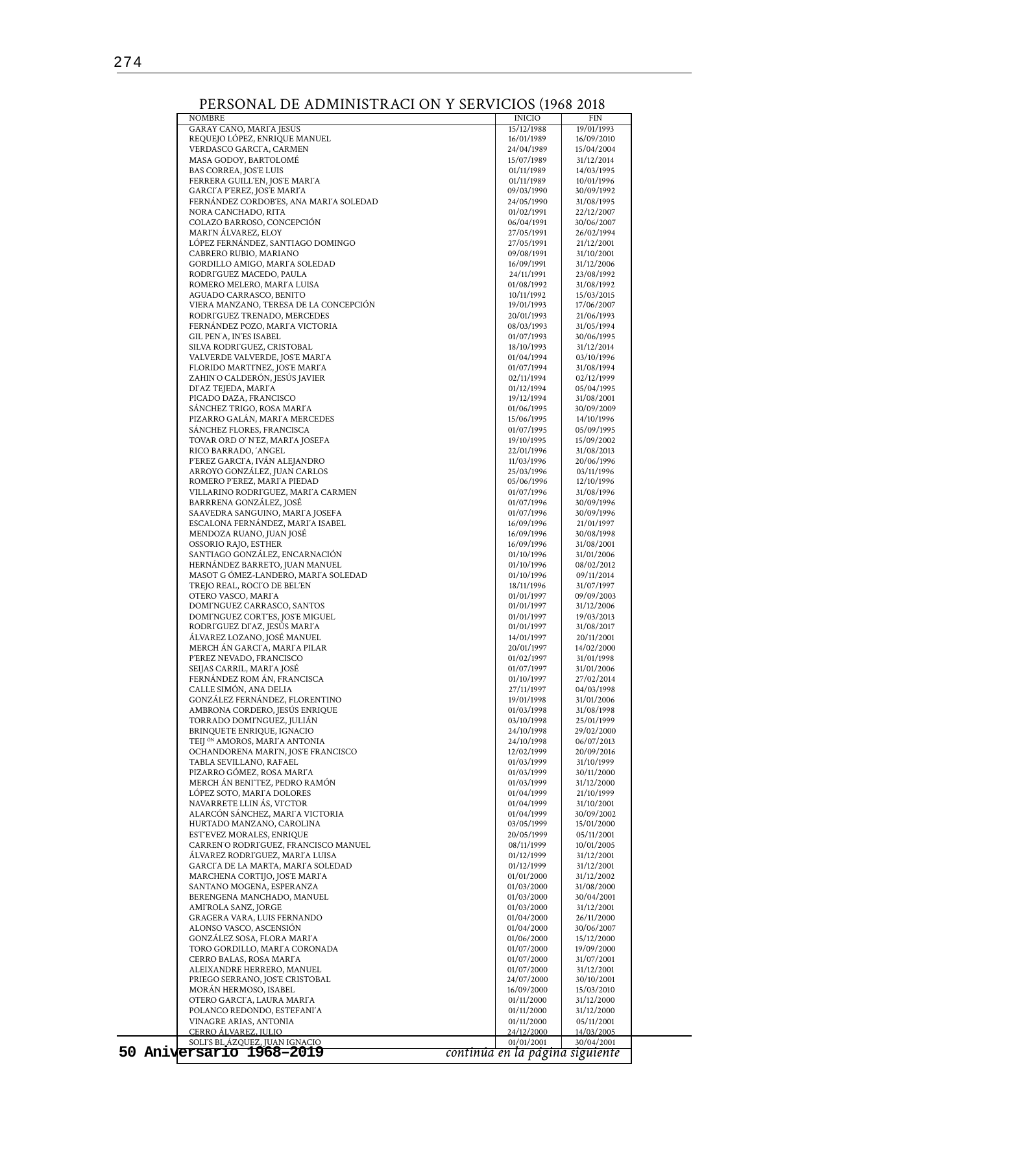

274
PERSONAL DE ADMINISTRACI ON Y SERVICIOS (1968 2018
| NOMBRE | INICIO | FIN |
| --- | --- | --- |
| GARAY CANO, MARI´A JESÚS | 15/12/1988 | 19/01/1993 |
| REQUEJO LÓPEZ, ENRIQUE MANUEL | 16/01/1989 | 16/09/2010 |
| VERDASCO GARCI´A, CARMEN | 24/04/1989 | 15/04/2004 |
| MASA GODOY, BARTOLOMÉ | 15/07/1989 | 31/12/2014 |
| BAS CORREA, JOS´E LUIS | 01/11/1989 | 14/03/1995 |
| FERRERA GUILL´EN, JOS´E MARI´A | 01/11/1989 | 10/01/1996 |
| GARCI´A P´EREZ, JOS´E MARI´A | 09/03/1990 | 30/09/1992 |
| FERNÁNDEZ CORDOB´ES, ANA MARI´A SOLEDAD | 24/05/1990 | 31/08/1995 |
| NORA CANCHADO, RITA | 01/02/1991 | 22/12/2007 |
| COLAZO BARROSO, CONCEPCIÓN | 06/04/1991 | 30/06/2007 |
| MARI´N ÁLVAREZ, ELOY | 27/05/1991 | 26/02/1994 |
| LÓPEZ FERNÁNDEZ, SANTIAGO DOMINGO | 27/05/1991 | 21/12/2001 |
| CABRERO RUBIO, MARIANO | 09/08/1991 | 31/10/2001 |
| GORDILLO AMIGO, MARI´A SOLEDAD | 16/09/1991 | 31/12/2006 |
| RODRI´GUEZ MACEDO, PAULA | 24/11/1991 | 23/08/1992 |
| ROMERO MELERO, MARI´A LUISA | 01/08/1992 | 31/08/1992 |
| AGUADO CARRASCO, BENITO | 10/11/1992 | 15/03/2015 |
| VIERA MANZANO, TERESA DE LA CONCEPCIÓN | 19/01/1993 | 17/06/2007 |
| RODRI´GUEZ TRENADO, MERCEDES | 20/01/1993 | 21/06/1993 |
| FERNÁNDEZ POZO, MARI´A VICTORIA | 08/03/1993 | 31/05/1994 |
| GIL PEN˜A, IN´ES ISABEL | 01/07/1993 | 30/06/1995 |
| SILVA RODRI´GUEZ, CRISTOBAL | 18/10/1993 | 31/12/2014 |
| VALVERDE VALVERDE, JOS´E MARI´A | 01/04/1994 | 03/10/1996 |
| FLORIDO MARTI´NEZ, JOS´E MARI´A | 01/07/1994 | 31/08/1994 |
| ZAHIN˜O CALDERÓN, JESÚS JAVIER | 02/11/1994 | 02/12/1999 |
| DI´AZ TEJEDA, MARI´A | 01/12/1994 | 05/04/1995 |
| PICADO DAZA, FRANCISCO | 19/12/1994 | 31/08/2001 |
| SÁNCHEZ TRIGO, ROSA MARI´A | 01/06/1995 | 30/09/2009 |
| PIZARRO GALÁN, MARI´A MERCEDES | 15/06/1995 | 14/10/1996 |
| SÁNCHEZ FLORES, FRANCISCA | 01/07/1995 | 05/09/1995 |
| TOVAR ORD O´ N˜EZ, MARI´A JOSEFA | 19/10/1995 | 15/09/2002 |
| RICO BARRADO, ´ANGEL | 22/01/1996 | 31/08/2013 |
| P´EREZ GARCI´A, IVÁN ALEJANDRO | 11/03/1996 | 20/06/1996 |
| ARROYO GONZÁLEZ, JUAN CARLOS | 25/03/1996 | 03/11/1996 |
| ROMERO P´EREZ, MARI´A PIEDAD | 05/06/1996 | 12/10/1996 |
| VILLARINO RODRI´GUEZ, MARI´A CARMEN | 01/07/1996 | 31/08/1996 |
| BARRRENA GONZÁLEZ, JOSÉ | 01/07/1996 | 30/09/1996 |
| SAAVEDRA SANGUINO, MARI´A JOSEFA | 01/07/1996 | 30/09/1996 |
| ESCALONA FERNÁNDEZ, MARI´A ISABEL | 16/09/1996 | 21/01/1997 |
| MENDOZA RUANO, JUAN JOSÉ | 16/09/1996 | 30/08/1998 |
| OSSORIO RAJO, ESTHER | 16/09/1996 | 31/08/2001 |
| SANTIAGO GONZÁLEZ, ENCARNACIÓN | 01/10/1996 | 31/01/2006 |
| HERNÁNDEZ BARRETO, JUAN MANUEL | 01/10/1996 | 08/02/2012 |
| MASOT G ÓMEZ-LANDERO, MARI´A SOLEDAD | 01/10/1996 | 09/11/2014 |
| TREJO REAL, ROCI´O DE BEL´EN | 18/11/1996 | 31/07/1997 |
| OTERO VASCO, MARI´A | 01/01/1997 | 09/09/2003 |
| DOMI´NGUEZ CARRASCO, SANTOS | 01/01/1997 | 31/12/2006 |
| DOMI´NGUEZ CORT´ES, JOS´E MIGUEL | 01/01/1997 | 19/03/2013 |
| RODRI´GUEZ DI´AZ, JESÚS MARI´A | 01/01/1997 | 31/08/2017 |
| ÁLVAREZ LOZANO, JOSÉ MANUEL | 14/01/1997 | 20/11/2001 |
| MERCH ÁN GARCI´A, MARI´A PILAR | 20/01/1997 | 14/02/2000 |
| P´EREZ NEVADO, FRANCISCO | 01/02/1997 | 31/01/1998 |
| SEIJAS CARRIL, MARI´A JOSÉ | 01/07/1997 | 31/01/2006 |
| FERNÁNDEZ ROM ÁN, FRANCISCA | 01/10/1997 | 27/02/2014 |
| CALLE SIMÓN, ANA DELIA | 27/11/1997 | 04/03/1998 |
| GONZÁLEZ FERNÁNDEZ, FLORENTINO | 19/01/1998 | 31/01/2006 |
| AMBRONA CORDERO, JESÚS ENRIQUE | 01/03/1998 | 31/08/1998 |
| TORRADO DOMI´NGUEZ, JULIÁN | 03/10/1998 | 25/01/1999 |
| BRINQUETE ENRIQUE, IGNACIO | 24/10/1998 | 29/02/2000 |
| TEIJ ÓN AMOROS, MARI´A ANTONIA | 24/10/1998 | 06/07/2013 |
| OCHANDORENA MARI´N, JOS´E FRANCISCO | 12/02/1999 | 20/09/2016 |
| TABLA SEVILLANO, RAFAEL | 01/03/1999 | 31/10/1999 |
| PIZARRO GÓMEZ, ROSA MARI´A | 01/03/1999 | 30/11/2000 |
| MERCH ÁN BENI´TEZ, PEDRO RAMÓN | 01/03/1999 | 31/12/2000 |
| LÓPEZ SOTO, MARI´A DOLORES | 01/04/1999 | 21/10/1999 |
| NAVARRETE LLIN ÁS, VI´CTOR | 01/04/1999 | 31/10/2001 |
| ALARCÓN SÁNCHEZ, MARI´A VICTORIA | 01/04/1999 | 30/09/2002 |
| HURTADO MANZANO, CAROLINA | 03/05/1999 | 15/01/2000 |
| EST´EVEZ MORALES, ENRIQUE | 20/05/1999 | 05/11/2001 |
| CARREN˜O RODRI´GUEZ, FRANCISCO MANUEL | 08/11/1999 | 10/01/2005 |
| ÁLVAREZ RODRI´GUEZ, MARI´A LUISA | 01/12/1999 | 31/12/2001 |
| GARCI´A DE LA MARTA, MARI´A SOLEDAD | 01/12/1999 | 31/12/2001 |
| MARCHENA CORTIJO, JOS´E MARI´A | 01/01/2000 | 31/12/2002 |
| SANTANO MOGENA, ESPERANZA | 01/03/2000 | 31/08/2000 |
| BERENGENA MANCHADO, MANUEL | 01/03/2000 | 30/04/2001 |
| AMI´ROLA SANZ, JORGE | 01/03/2000 | 31/12/2001 |
| GRAGERA VARA, LUIS FERNANDO | 01/04/2000 | 26/11/2000 |
| ALONSO VASCO, ASCENSIÓN | 01/04/2000 | 30/06/2007 |
| GONZÁLEZ SOSA, FLORA MARI´A | 01/06/2000 | 15/12/2000 |
| TORO GORDILLO, MARI´A CORONADA | 01/07/2000 | 19/09/2000 |
| CERRO BALAS, ROSA MARI´A | 01/07/2000 | 31/07/2001 |
| ALEIXANDRE HERRERO, MANUEL | 01/07/2000 | 31/12/2001 |
| PRIEGO SERRANO, JOS´E CRISTOBAL | 24/07/2000 | 30/10/2001 |
| MORÁN HERMOSO, ISABEL | 16/09/2000 | 15/03/2010 |
| OTERO GARCI´A, LAURA MARI´A | 01/11/2000 | 31/12/2000 |
| POLANCO REDONDO, ESTEFANI´A | 01/11/2000 | 31/12/2000 |
| VINAGRE ARIAS, ANTONIA | 01/11/2000 | 05/11/2001 |
| CERRO ÁLVAREZ, JULIO | 24/12/2000 | 14/03/2005 |
| SOLI´S BL ÁZQUEZ, JUAN IGNACIO | 01/01/2001 | 30/04/2001 |
| continúa en la página siguiente |  |  |
50 Aniversario 1968–2019